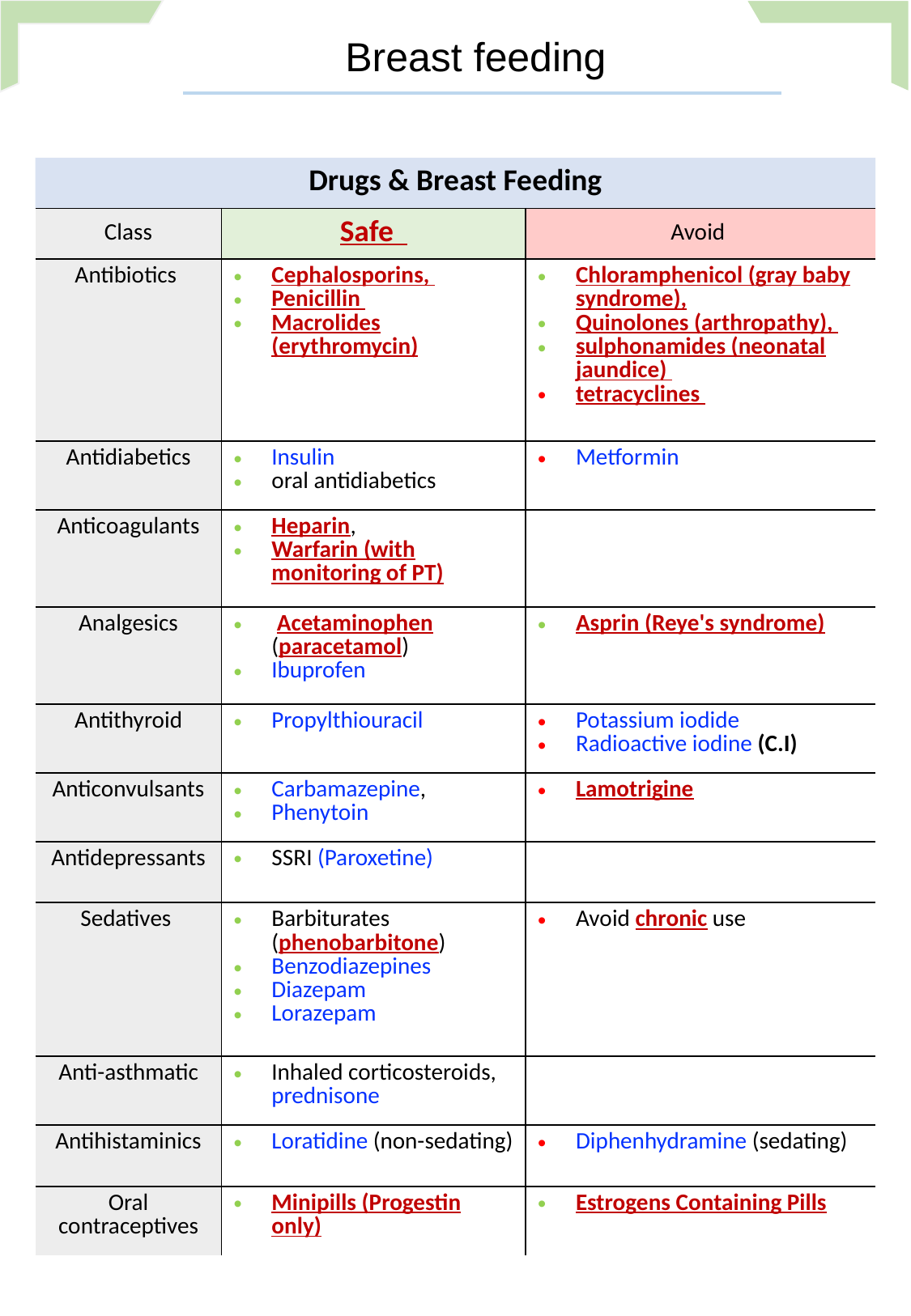

Breast feeding
| Drugs & Breast Feeding |  |  |
| --- | --- | --- |
| Class | Safe | Avoid |
| Antibiotics | Cephalosporins, Penicillin Macrolides (erythromycin) | Chloramphenicol (gray baby syndrome), Quinolones (arthropathy), sulphonamides (neonatal jaundice) tetracyclines |
| Antidiabetics | Insulin oral antidiabetics | Metformin |
| Anticoagulants | Heparin, Warfarin (with monitoring of PT) |  |
| Analgesics | Acetaminophen (paracetamol) Ibuprofen | Asprin (Reye's syndrome) |
| Antithyroid | Propylthiouracil | Potassium iodide Radioactive iodine (C.I) |
| Anticonvulsants | Carbamazepine, Phenytoin | Lamotrigine |
| Antidepressants | SSRI (Paroxetine) |  |
| Sedatives | Barbiturates (phenobarbitone) Benzodiazepines Diazepam Lorazepam | Avoid chronic use |
| Anti-asthmatic | Inhaled corticosteroids, prednisone |  |
| Antihistaminics | Loratidine (non-sedating) | Diphenhydramine (sedating) |
| Oral contraceptives | Minipills (Progestin only) | Estrogens Containing Pills |